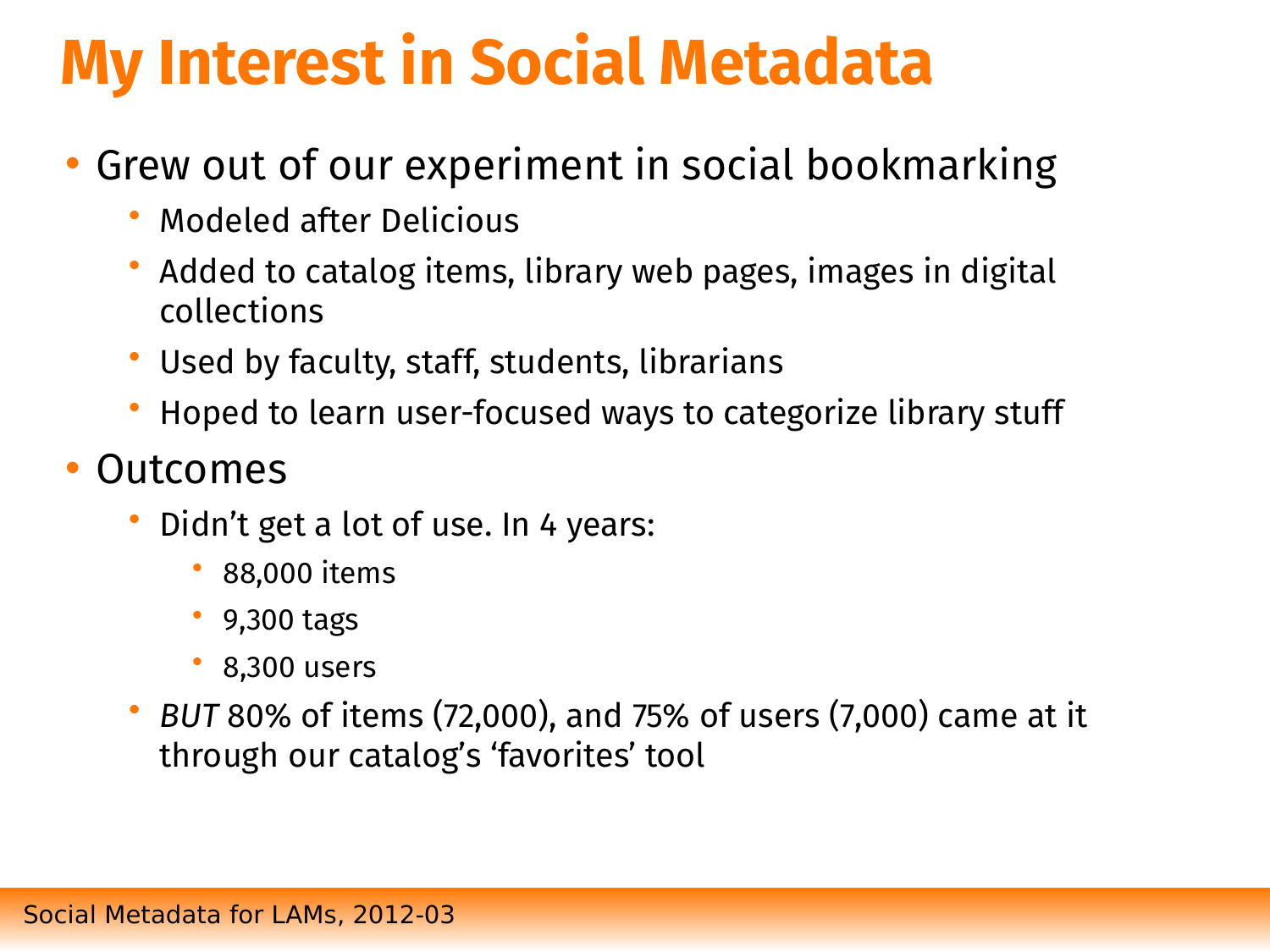

# My Interest in Social Metadata
Grew out of our experiment in social bookmarking
Modeled after Delicious
Added to catalog items, library web pages, images in digital collections
Used by faculty, staff, students, librarians
Hoped to learn user-focused ways to categorize library stuff
Outcomes
Didn’t get a lot of use. In 4 years:
88,000 items
9,300 tags
8,300 users
BUT 80% of items (72,000), and 75% of users (7,000) came at it through our catalog’s ‘favorites’ tool